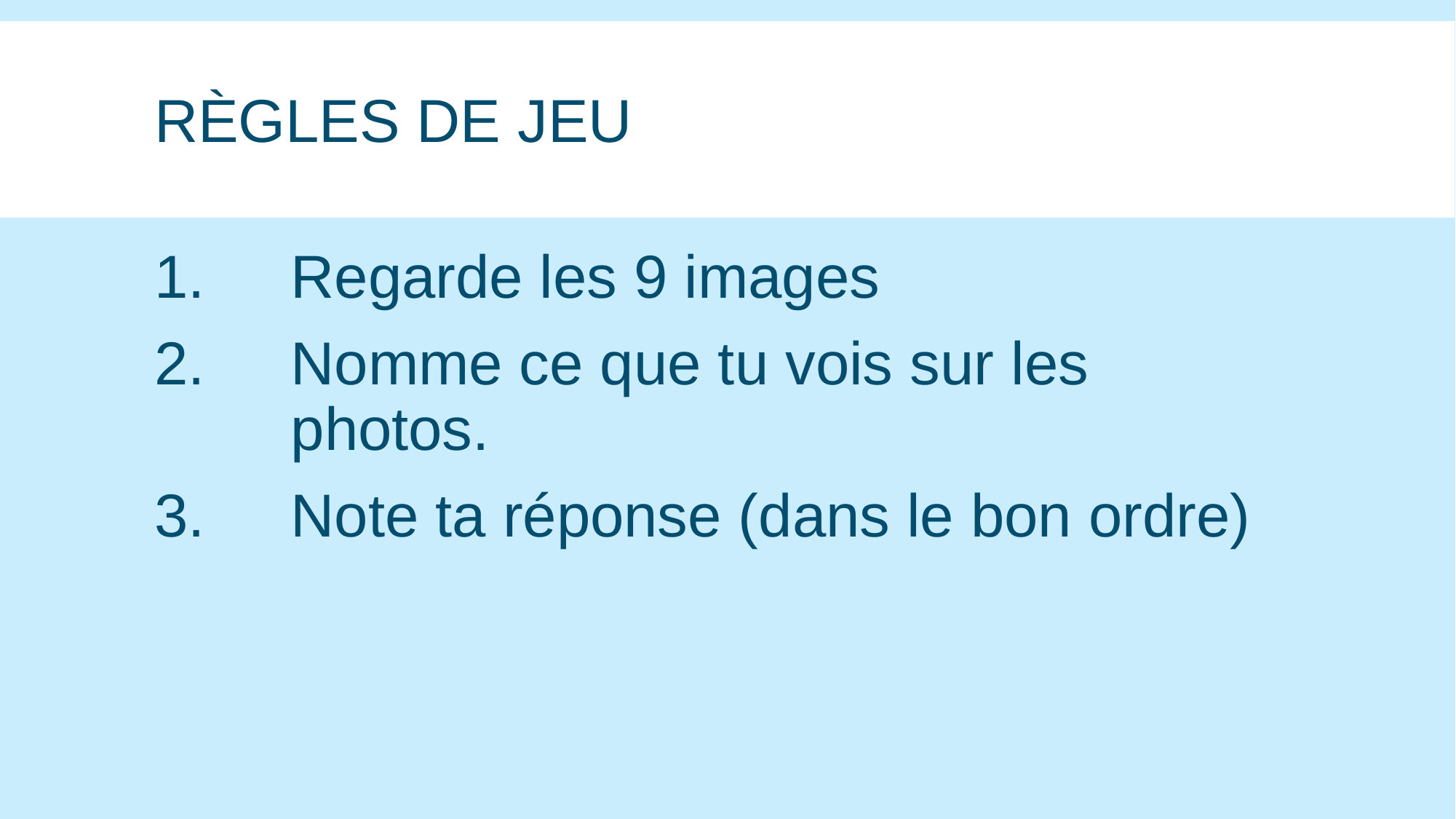

# Règles de jeu
Regarde les 9 images
Nomme ce que tu vois sur les photos.
Note ta réponse (dans le bon ordre)